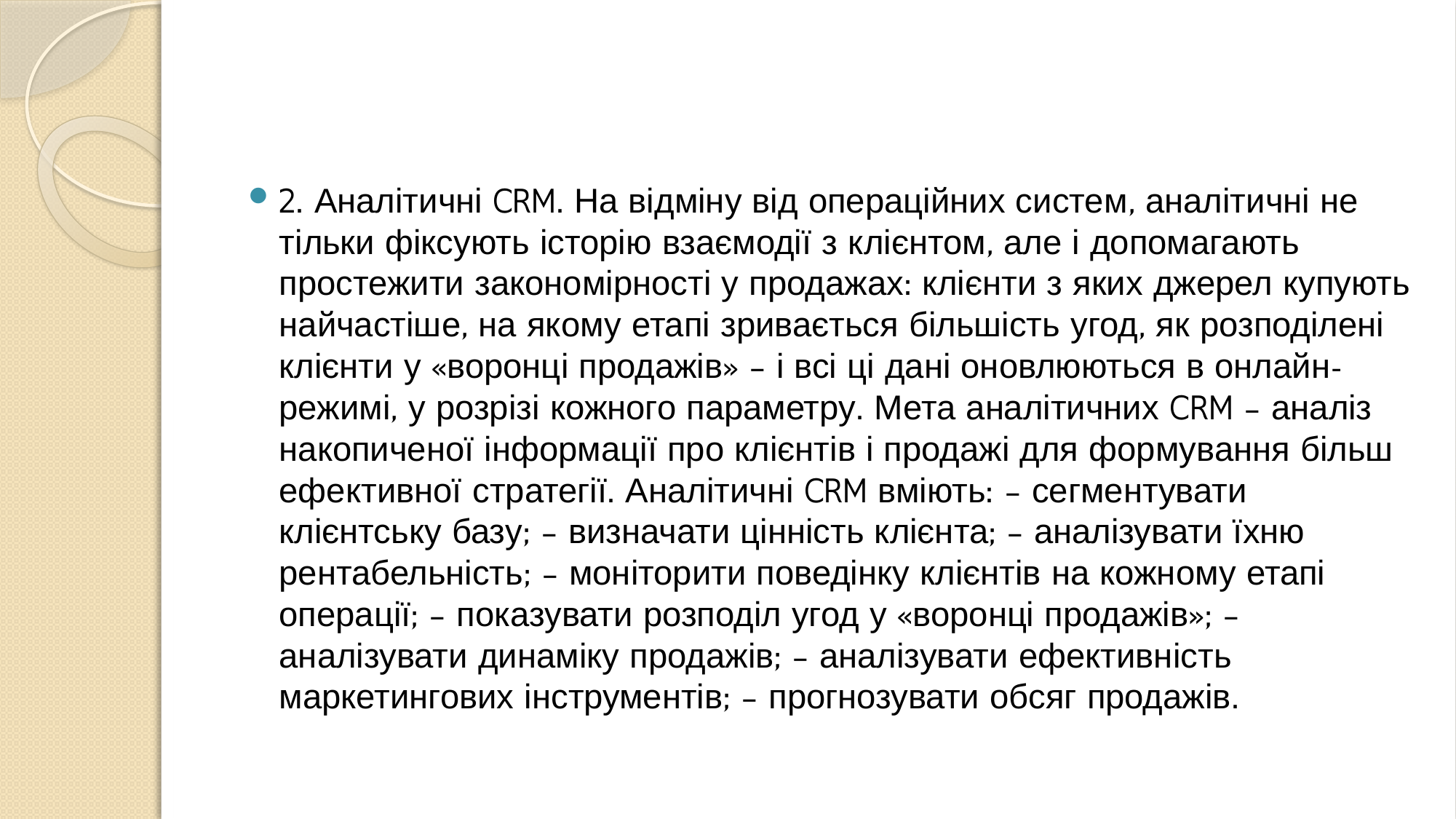

#
2. Аналітичні CRM. На відміну від операційних систем, аналітичні не тільки фіксують історію взаємодії з клієнтом, але і допомагають простежити закономірності у продажах: клієнти з яких джерел купують найчастіше, на якому етапі зривається більшість угод, як розподілені клієнти у «воронці продажів» – і всі ці дані оновлюються в онлайн-режимі, у розрізі кожного параметру. Мета аналітичних CRM – аналіз накопиченої інформації про клієнтів і продажі для формування більш ефективної стратегії. Аналітичні CRM вміють: – сегментувати клієнтську базу; – визначати цінність клієнта; – аналізувати їхню рентабельність; – моніторити поведінку клієнтів на кожному етапі операції; – показувати розподіл угод у «воронці продажів»; – аналізувати динаміку продажів; – аналізувати ефективність маркетингових інструментів; – прогнозувати обсяг продажів.